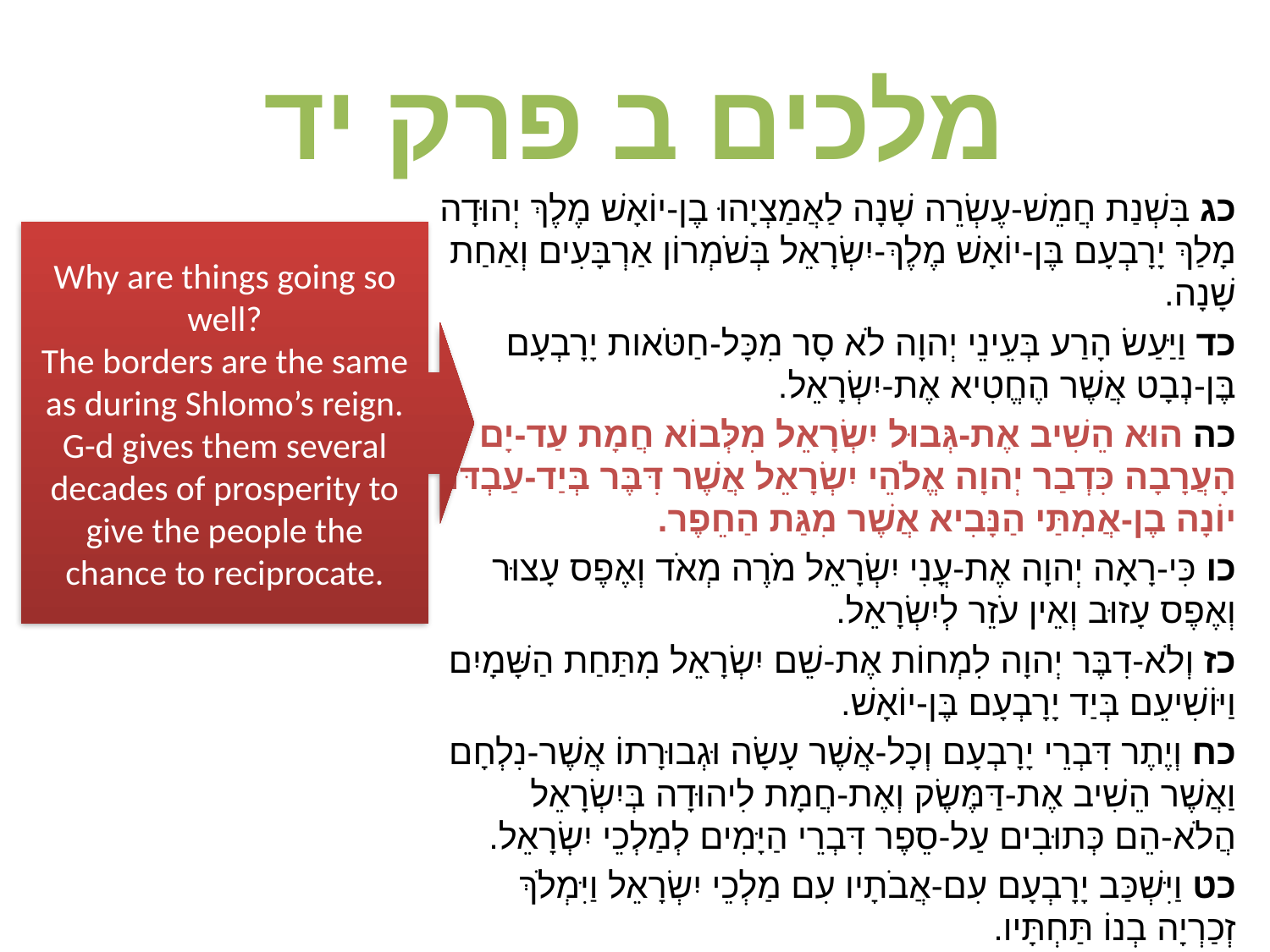

# מלכים ב פרק יד
כג בִּשְׁנַת חֲמֵשׁ-עֶשְׂרֵה שָׁנָה לַאֲמַצְיָהוּ בֶן-יוֹאָשׁ מֶלֶךְ יְהוּדָה מָלַךְ יָרָבְעָם בֶּן-יוֹאָשׁ מֶלֶךְ-יִשְׂרָאֵל בְּשֹׁמְרוֹן אַרְבָּעִים וְאַחַת שָׁנָה.
כד וַיַּעַשׂ הָרַע בְּעֵינֵי יְהוָה לֹא סָר מִכָּל-חַטֹּאות יָרָבְעָם בֶּן-נְבָט אֲשֶׁר הֶחֱטִיא אֶת-יִשְׂרָאֵל.
כה הוּא הֵשִׁיב אֶת-גְּבוּל יִשְׂרָאֵל מִלְּבוֹא חֲמָת עַד-יָם הָעֲרָבָה כִּדְבַר יְהוָה אֱלֹהֵי יִשְׂרָאֵל אֲשֶׁר דִּבֶּר בְּיַד-עַבְדּוֹ יוֹנָה בֶן-אֲמִתַּי הַנָּבִיא אֲשֶׁר מִגַּת הַחֵפֶר.
כו כִּי-רָאָה יְהוָה אֶת-עֳנִי יִשְׂרָאֵל מֹרֶה מְאֹד וְאֶפֶס עָצוּר וְאֶפֶס עָזוּב וְאֵין עֹזֵר לְיִשְׂרָאֵל.
כז וְלֹא-דִבֶּר יְהוָה לִמְחוֹת אֶת-שֵׁם יִשְׂרָאֵל מִתַּחַת הַשָּׁמָיִם וַיּוֹשִׁיעֵם בְּיַד יָרָבְעָם בֶּן-יוֹאָשׁ.
כח וְיֶתֶר דִּבְרֵי יָרָבְעָם וְכָל-אֲשֶׁר עָשָׂה וּגְבוּרָתוֹ אֲשֶׁר-נִלְחָם וַאֲשֶׁר הֵשִׁיב אֶת-דַּמֶּשֶׂק וְאֶת-חֲמָת לִיהוּדָה בְּיִשְׂרָאֵל הֲלֹא-הֵם כְּתוּבִים עַל-סֵפֶר דִּבְרֵי הַיָּמִים לְמַלְכֵי יִשְׂרָאֵל.
כט וַיִּשְׁכַּב יָרָבְעָם עִם-אֲבֹתָיו עִם מַלְכֵי יִשְׂרָאֵל וַיִּמְלֹךְ זְכַרְיָה בְנוֹ תַּחְתָּיו.
Why are things going so well?
The borders are the same as during Shlomo’s reign. G-d gives them several decades of prosperity to give the people the chance to reciprocate.